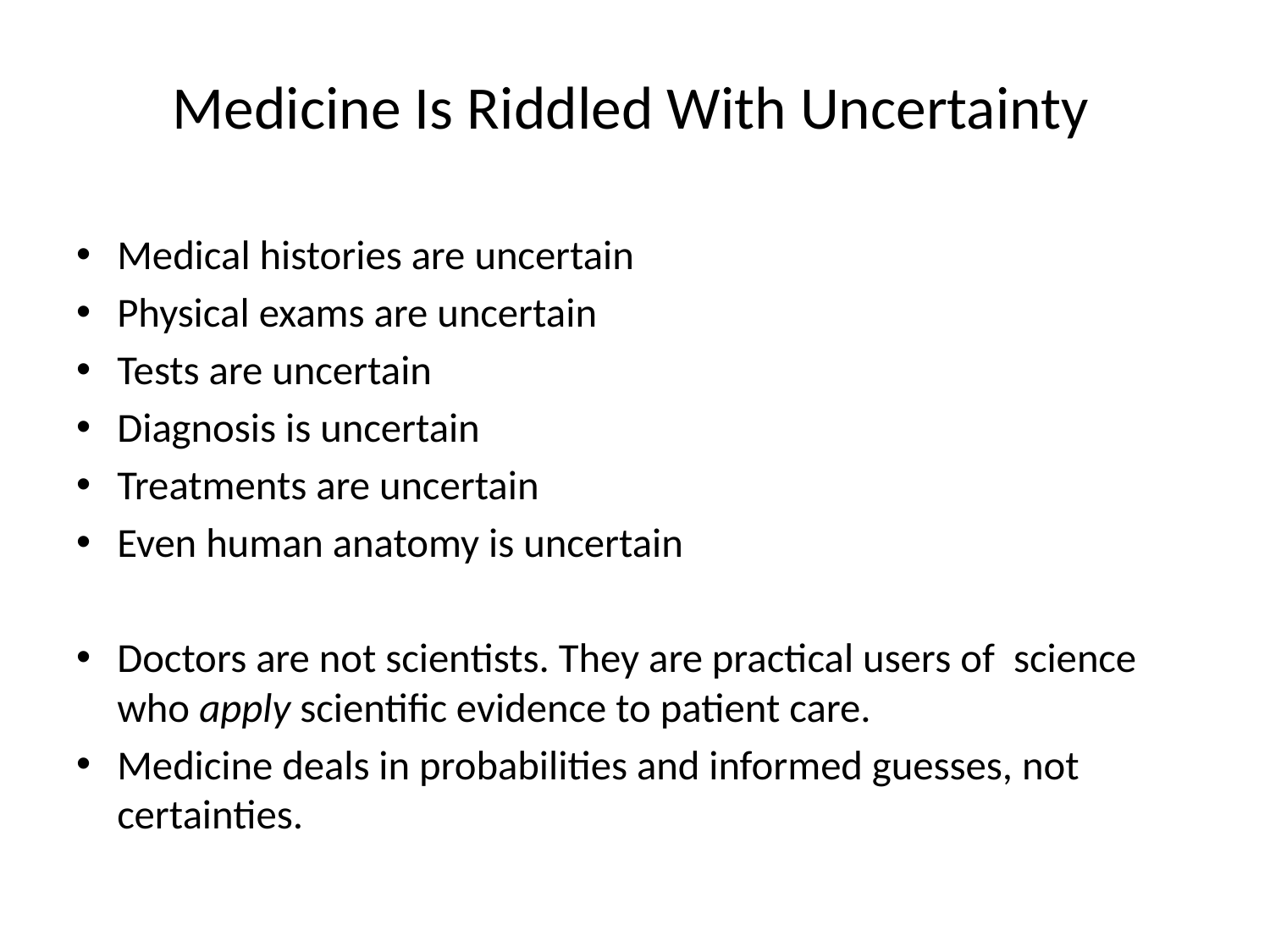

# Medicine Is Riddled With Uncertainty
Medical histories are uncertain
Physical exams are uncertain
Tests are uncertain
Diagnosis is uncertain
Treatments are uncertain
Even human anatomy is uncertain

Doctors are not scientists. They are practical users of  science who apply scientific evidence to patient care.
Medicine deals in probabilities and informed guesses, not certainties.